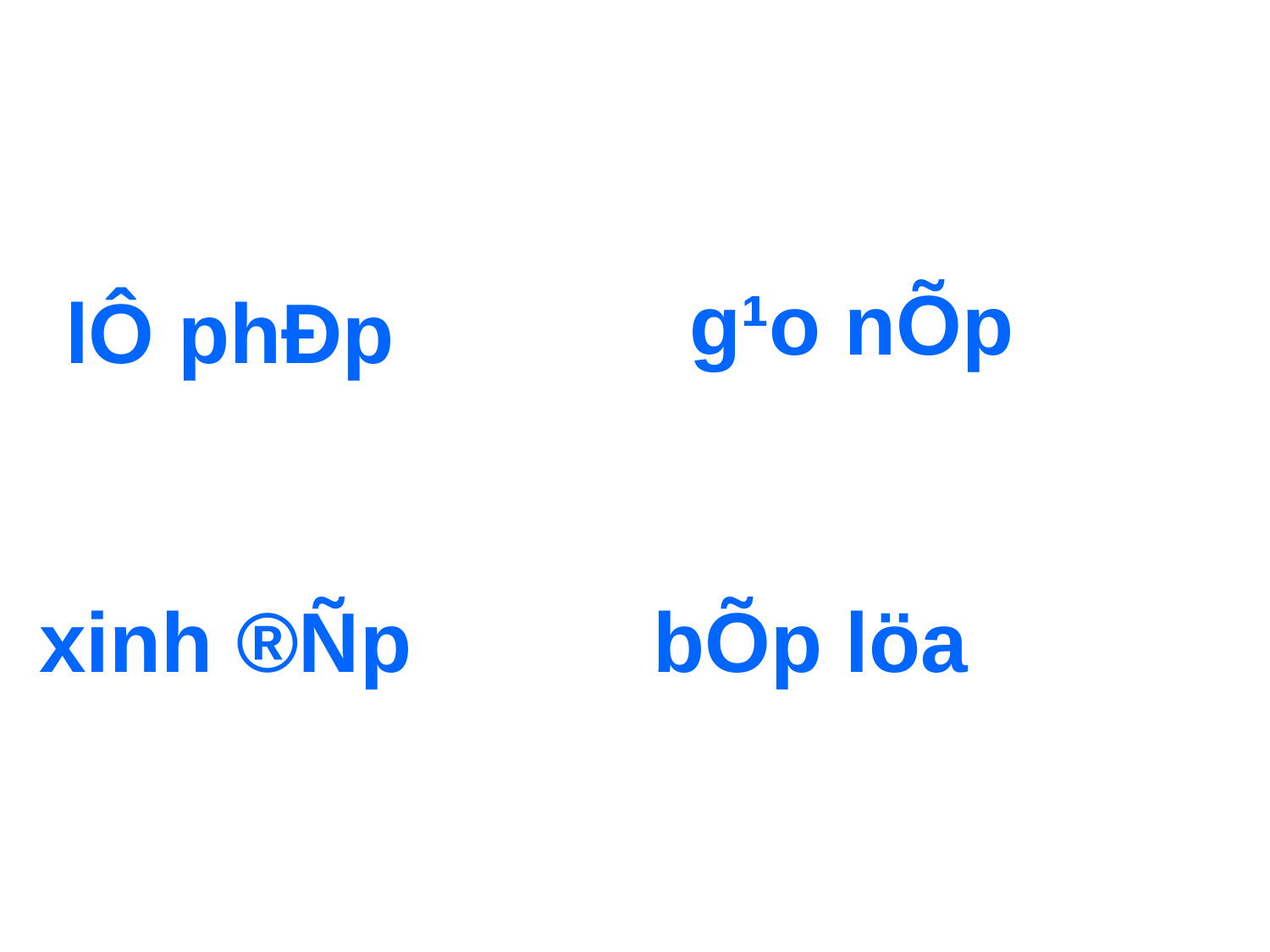

g¹o nÕp
lÔ phÐp
xinh ®Ñp
bÕp löa